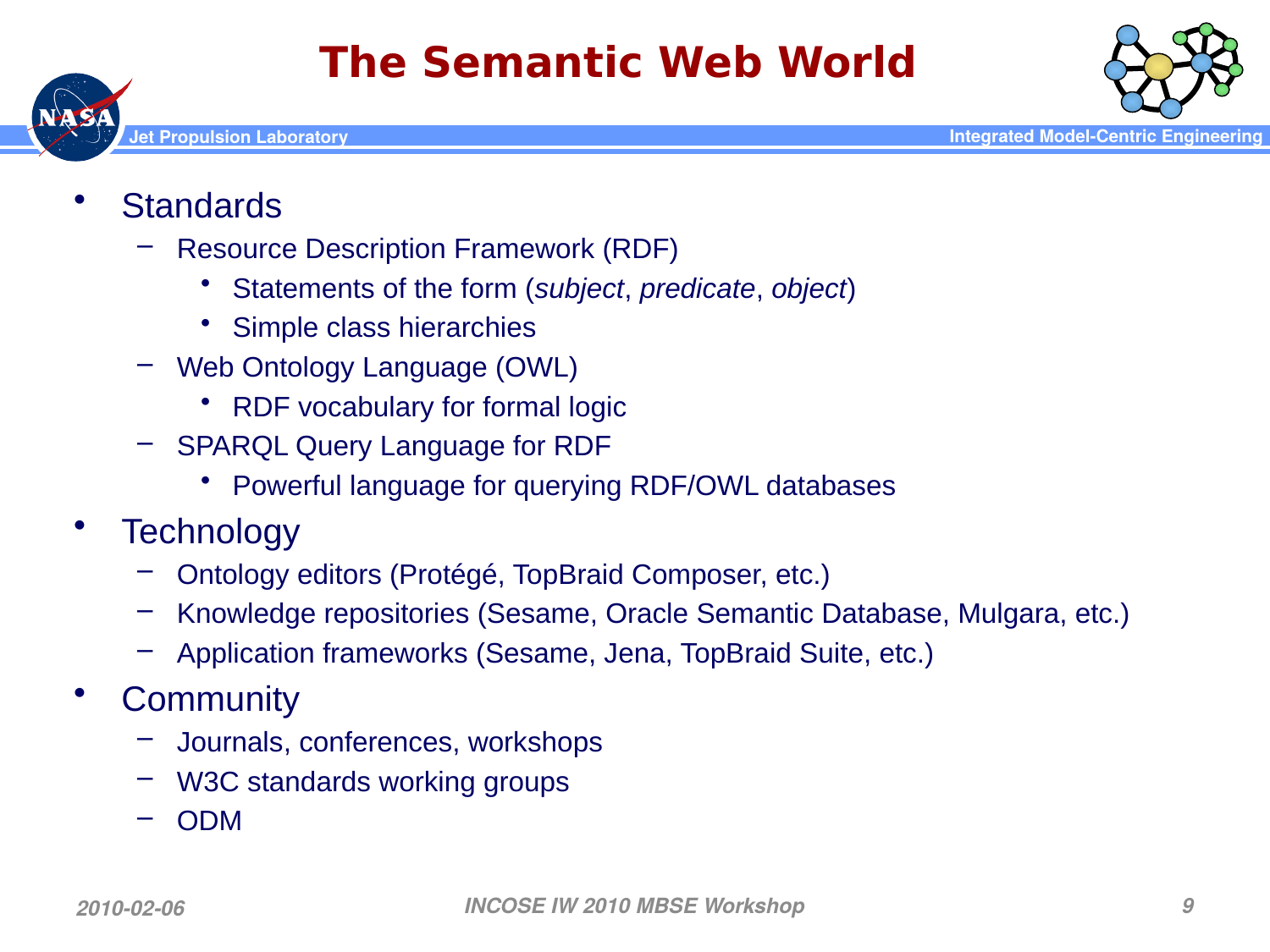

# The Semantic Web World
Standards
Resource Description Framework (RDF)
Statements of the form (subject, predicate, object)
Simple class hierarchies
Web Ontology Language (OWL)
RDF vocabulary for formal logic
SPARQL Query Language for RDF
Powerful language for querying RDF/OWL databases
Technology
Ontology editors (Protégé, TopBraid Composer, etc.)
Knowledge repositories (Sesame, Oracle Semantic Database, Mulgara, etc.)
Application frameworks (Sesame, Jena, TopBraid Suite, etc.)
Community
Journals, conferences, workshops
W3C standards working groups
ODM
2010-02-06
INCOSE IW 2010 MBSE Workshop
9